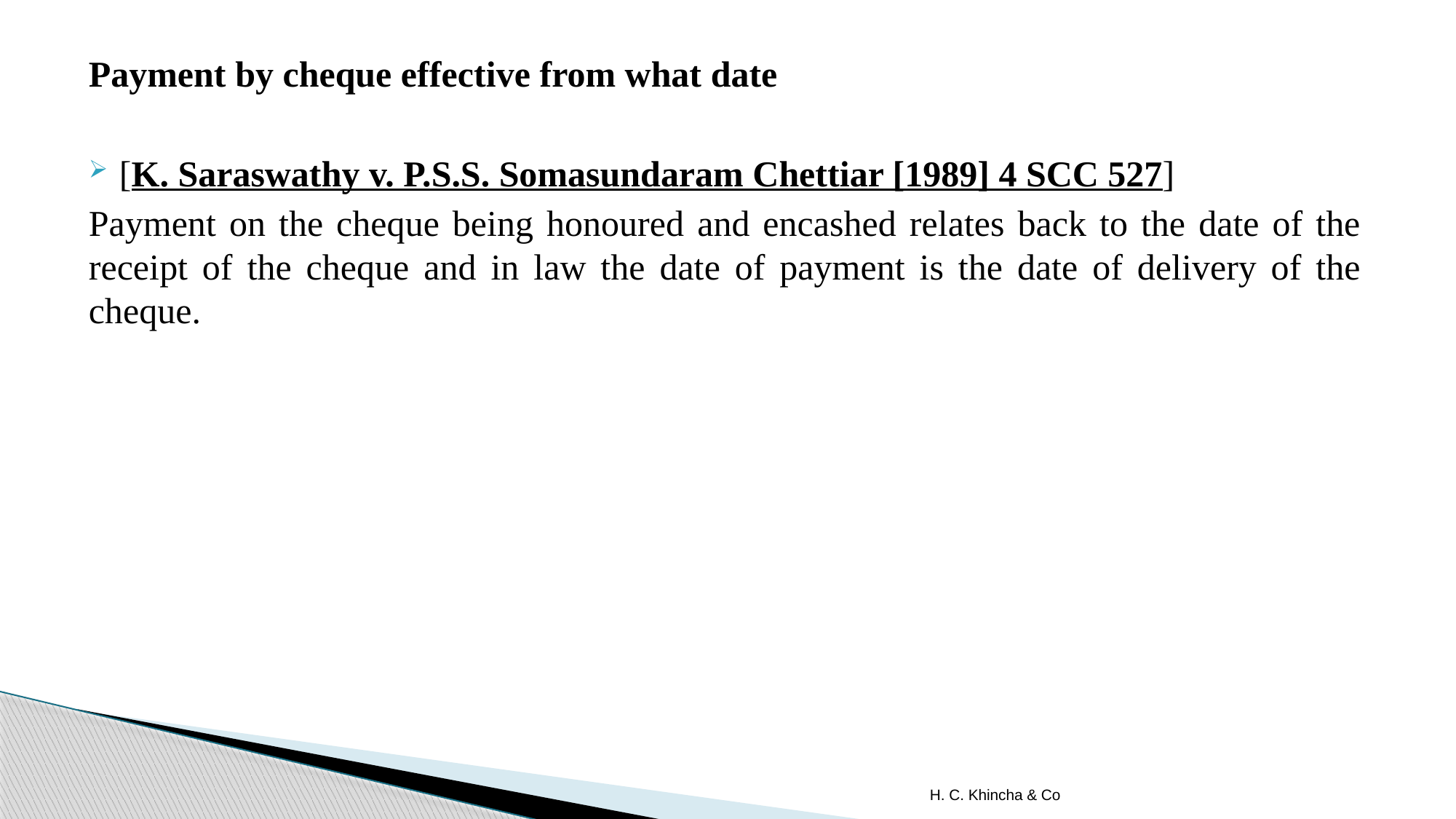

Payment by cheque effective from what date

[K. Saraswathy v. P.S.S. Somasundaram Chettiar [1989] 4 SCC 527]
Payment on the cheque being honoured and encashed relates back to the date of the receipt of the cheque and in law the date of payment is the date of delivery of the cheque.

H. C. Khincha & Co